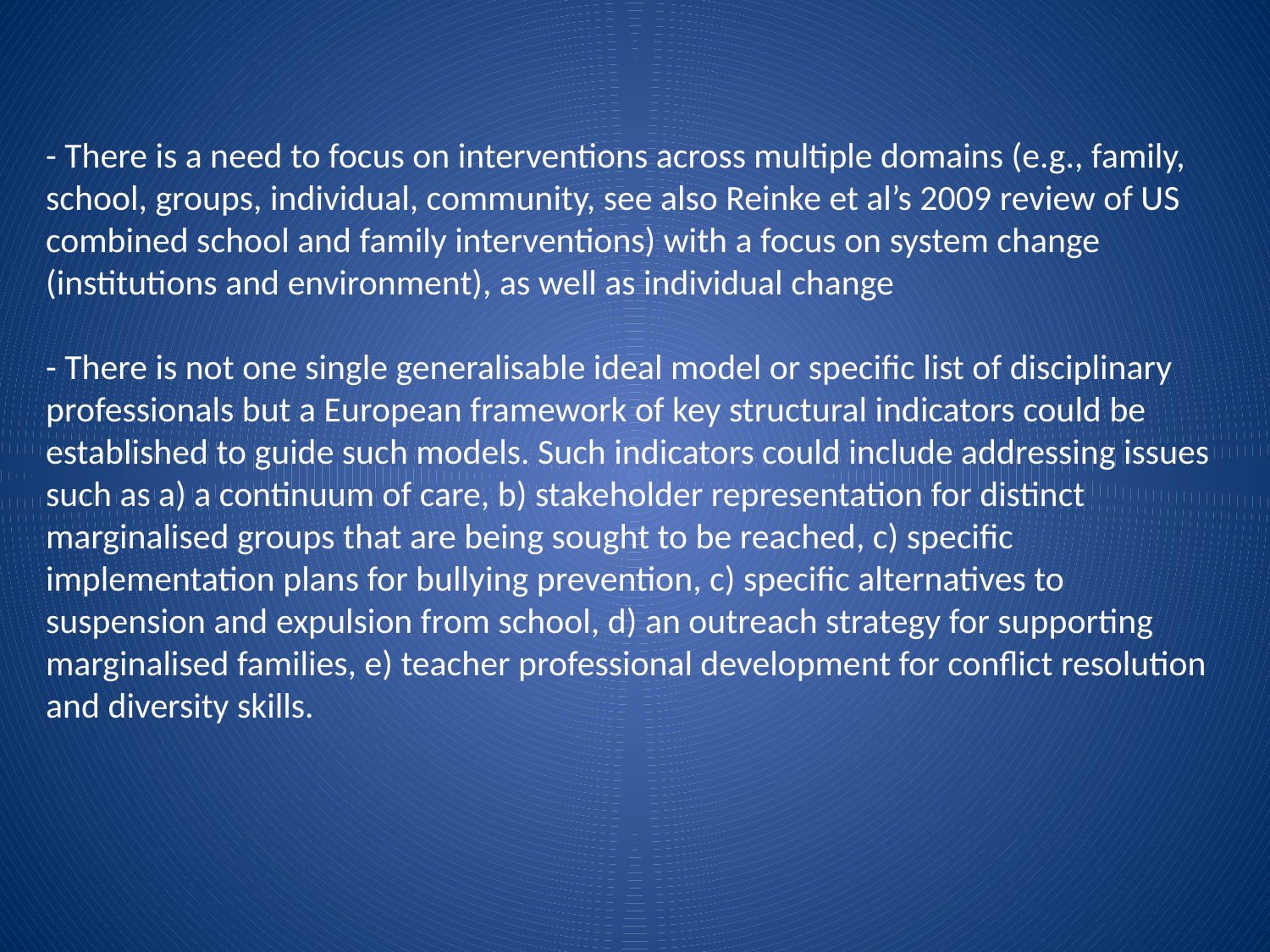

- There is a need to focus on interventions across multiple domains (e.g., family, school, groups, individual, community, see also Reinke et al’s 2009 review of US combined school and family interventions) with a focus on system change (institutions and environment), as well as individual change

- There is not one single generalisable ideal model or specific list of disciplinary professionals but a European framework of key structural indicators could be established to guide such models. Such indicators could include addressing issues such as a) a continuum of care, b) stakeholder representation for distinct marginalised groups that are being sought to be reached, c) specific implementation plans for bullying prevention, c) specific alternatives to suspension and expulsion from school, d) an outreach strategy for supporting marginalised families, e) teacher professional development for conflict resolution and diversity skills.